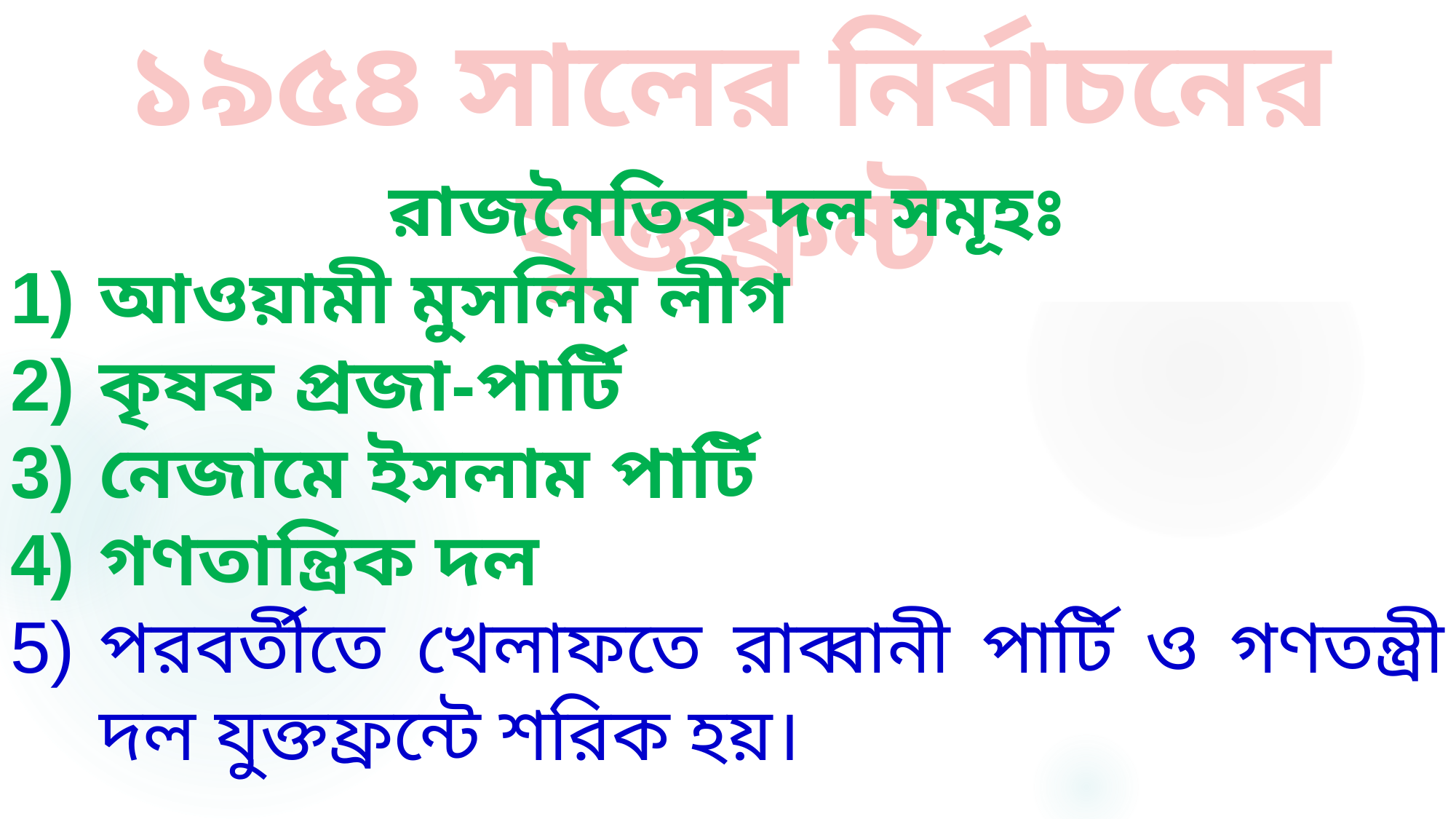

১৯৫৪ সালের নির্বাচনের যুক্তফ্রন্ট
রাজনৈতিক দল সমূহঃ
আওয়ামী মুসলিম লীগ
কৃষক প্রজা-পার্টি
নেজামে ইসলাম পার্টি
গণতান্ত্রিক দল
পরবর্তীতে খেলাফতে রাব্বানী পার্টি ও গণতন্ত্রী দল যুক্তফ্রন্টে শরিক হয়।